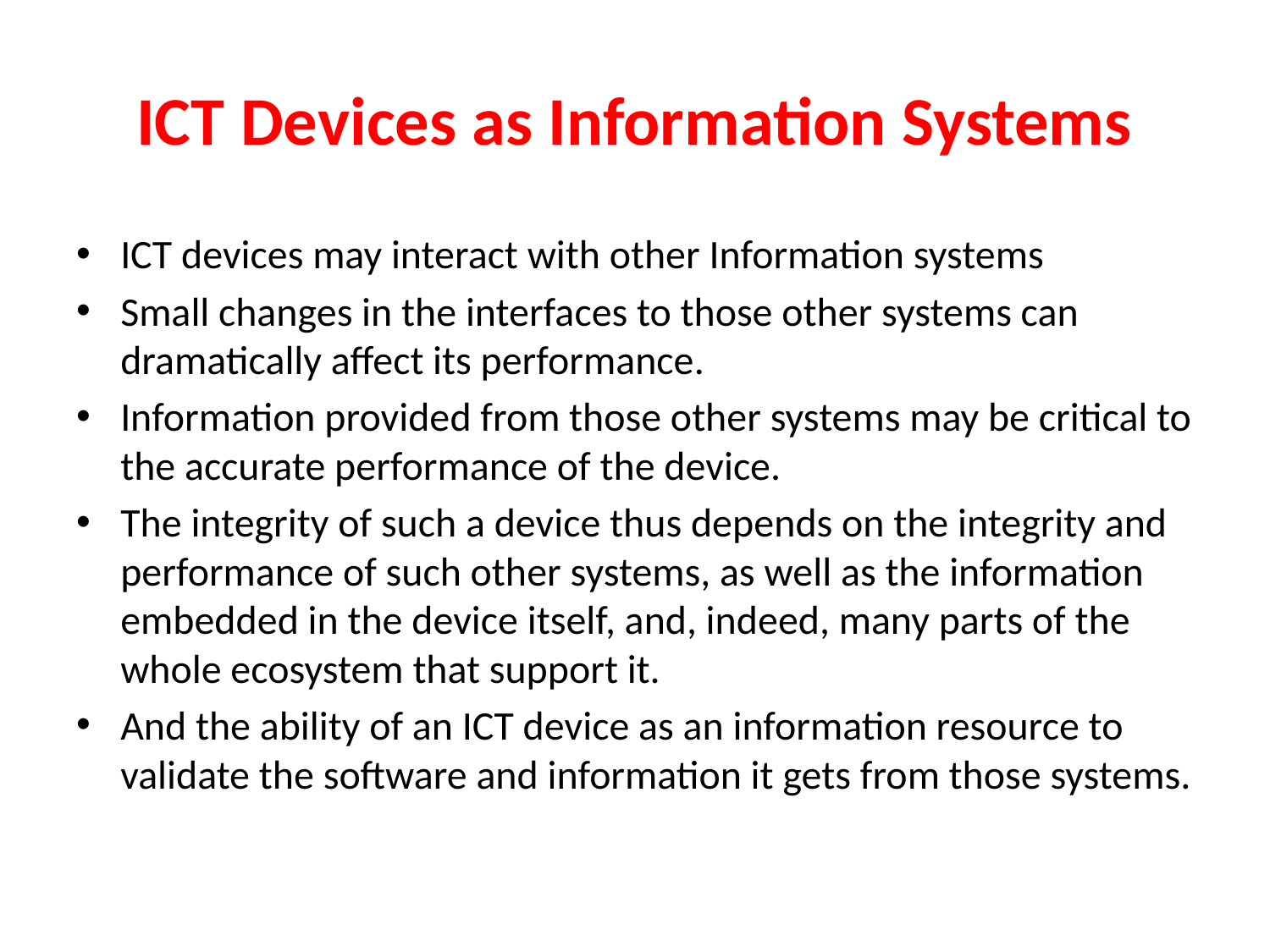

# ICT Devices as Information Systems
ICT devices may interact with other Information systems
Small changes in the interfaces to those other systems can dramatically affect its performance.
Information provided from those other systems may be critical to the accurate performance of the device.
The integrity of such a device thus depends on the integrity and performance of such other systems, as well as the information embedded in the device itself, and, indeed, many parts of the whole ecosystem that support it.
And the ability of an ICT device as an information resource to validate the software and information it gets from those systems.